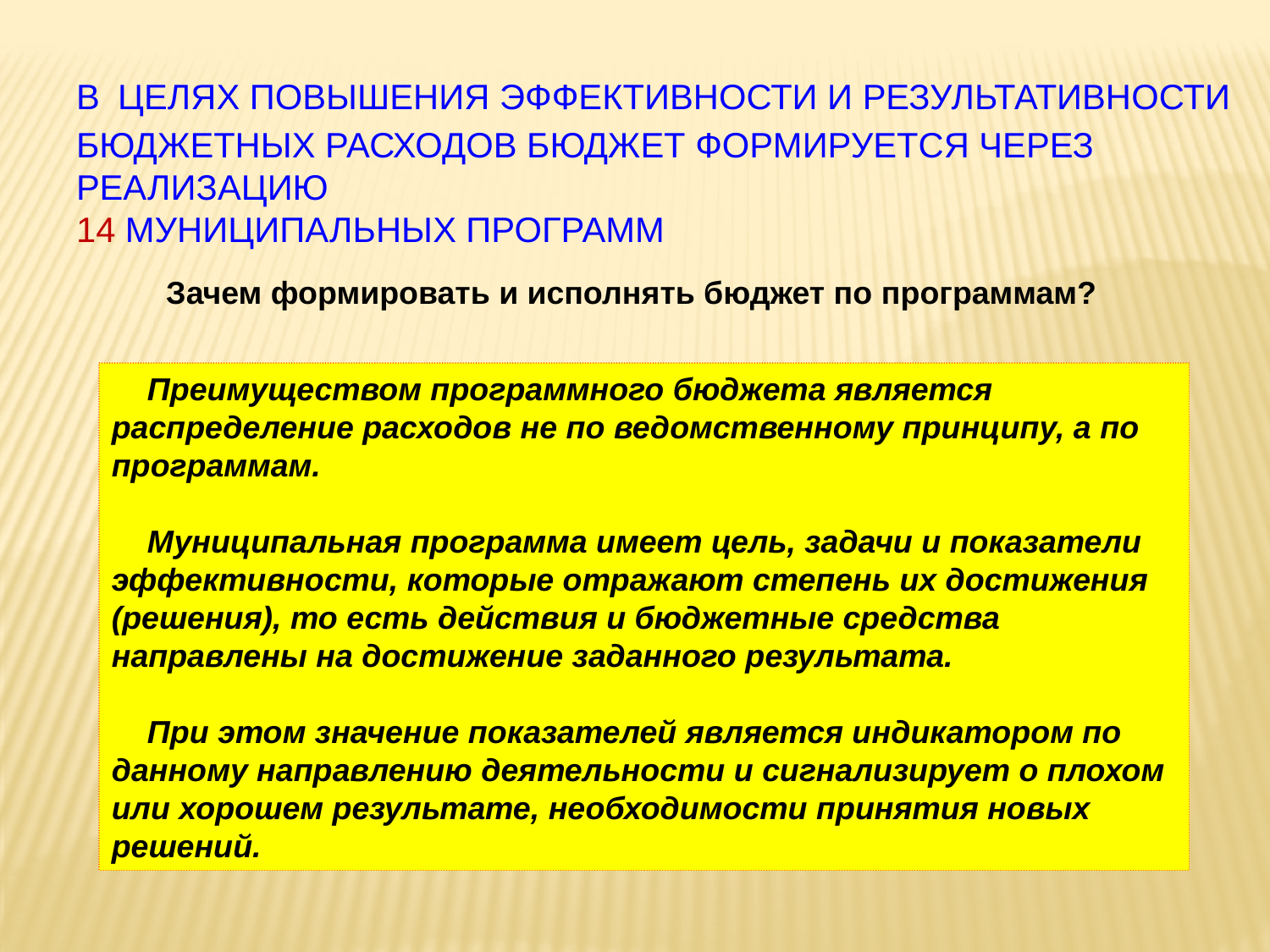

В целях повышения эффективности и результативности бюджетных расходов БЮДЖЕТ формируется через реализацию
14 муниципальных программ
Зачем формировать и исполнять бюджет по программам?
    Преимуществом программного бюджета является распределение расходов не по ведомственному принципу, а по программам.

    Муниципальная программа имеет цель, задачи и показатели эффективности, которые отражают степень их достижения (решения), то есть действия и бюджетные средства направлены на достижение заданного результата.

    При этом значение показателей является индикатором по данному направлению деятельности и сигнализирует о плохом или хорошем результате, необходимости принятия новых решений.